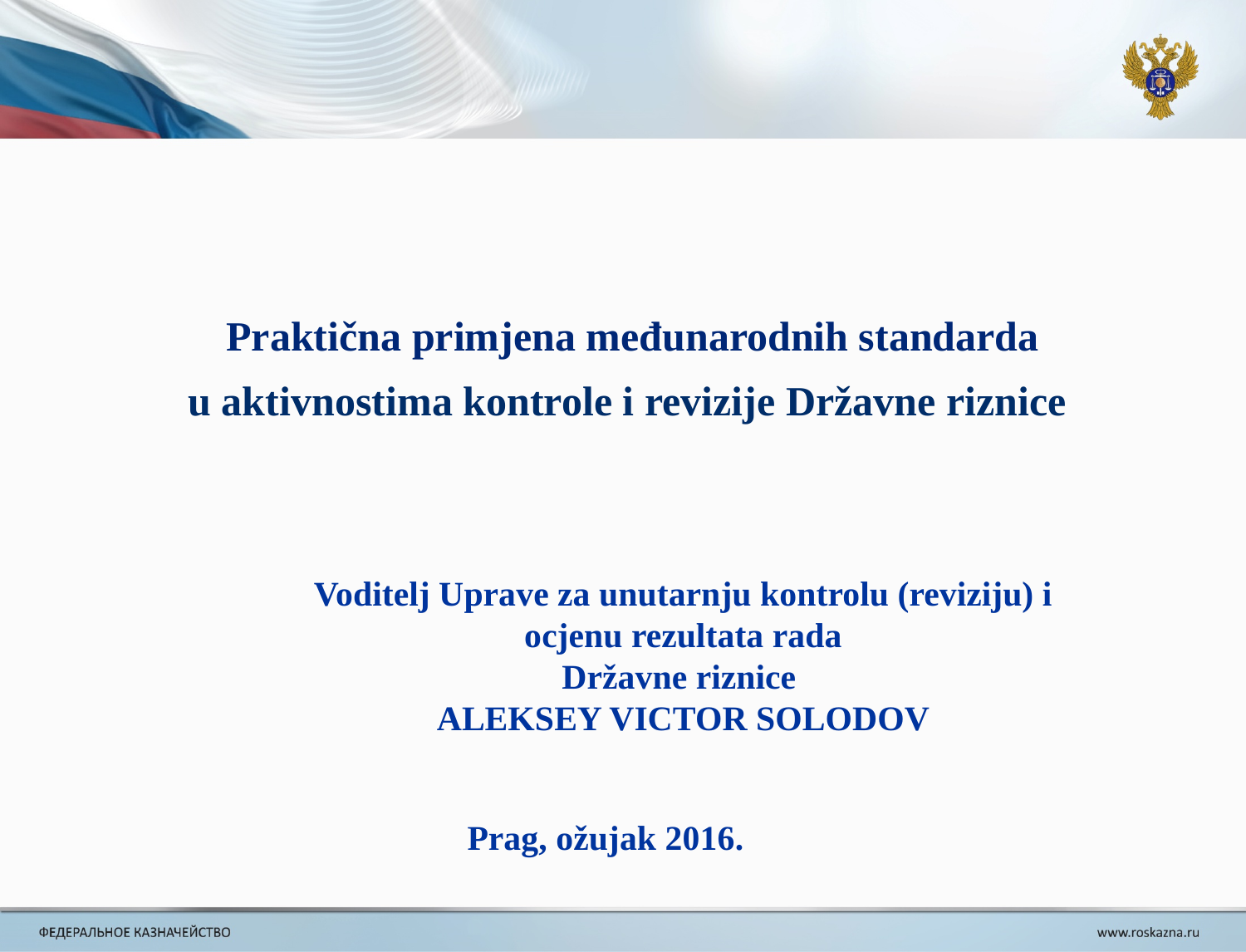

Praktična primjena međunarodnih standarda
u aktivnostima kontrole i revizije Državne riznice

Voditelj Uprave za unutarnju kontrolu (reviziju) i
ocjenu rezultata rada
Državne riznice
ALEKSEY VICTOR SOLODOV
Prag, ožujak 2016.